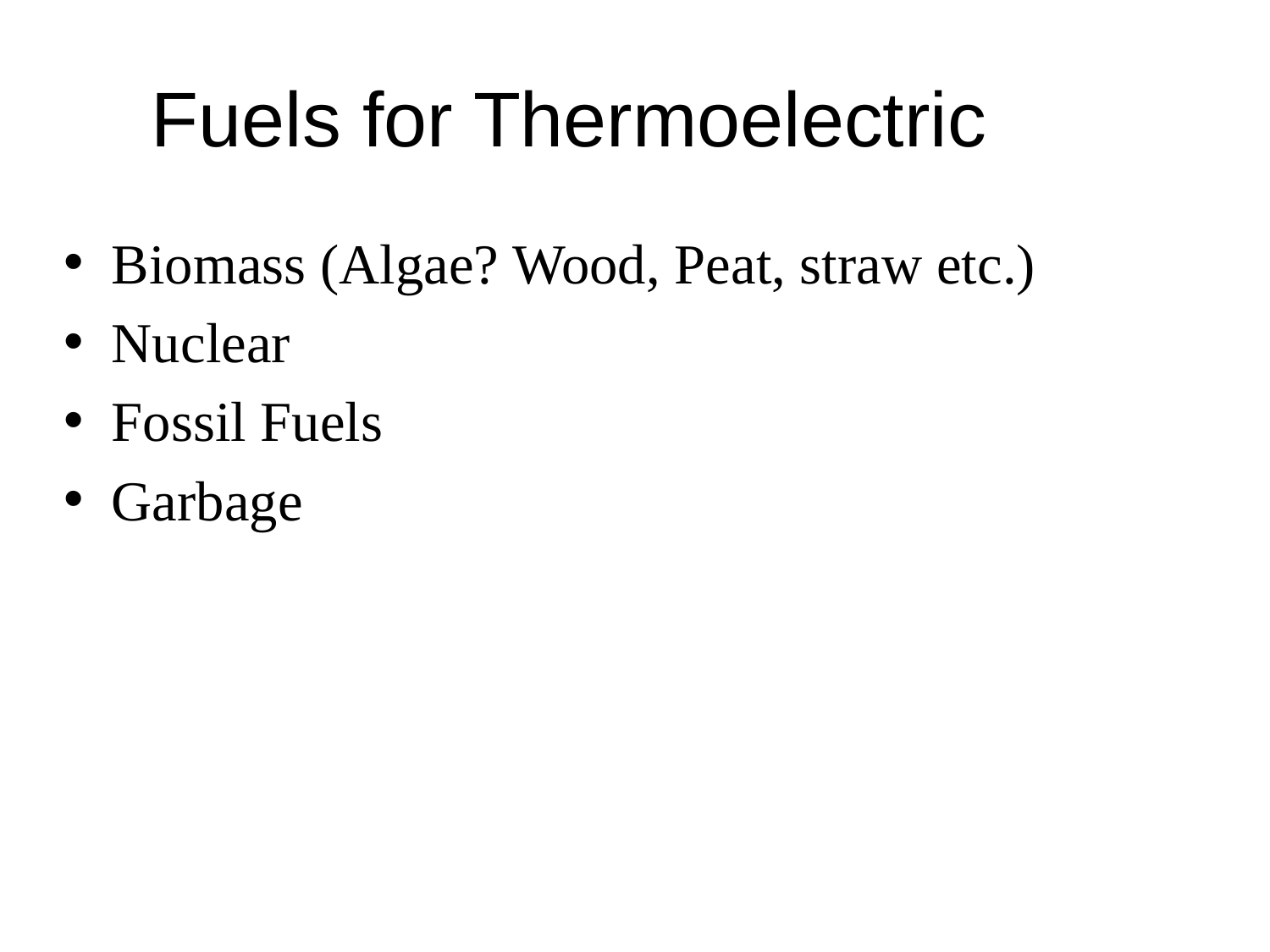

# Fuels for Thermoelectric
Biomass (Algae? Wood, Peat, straw etc.)
Nuclear
Fossil Fuels
Garbage